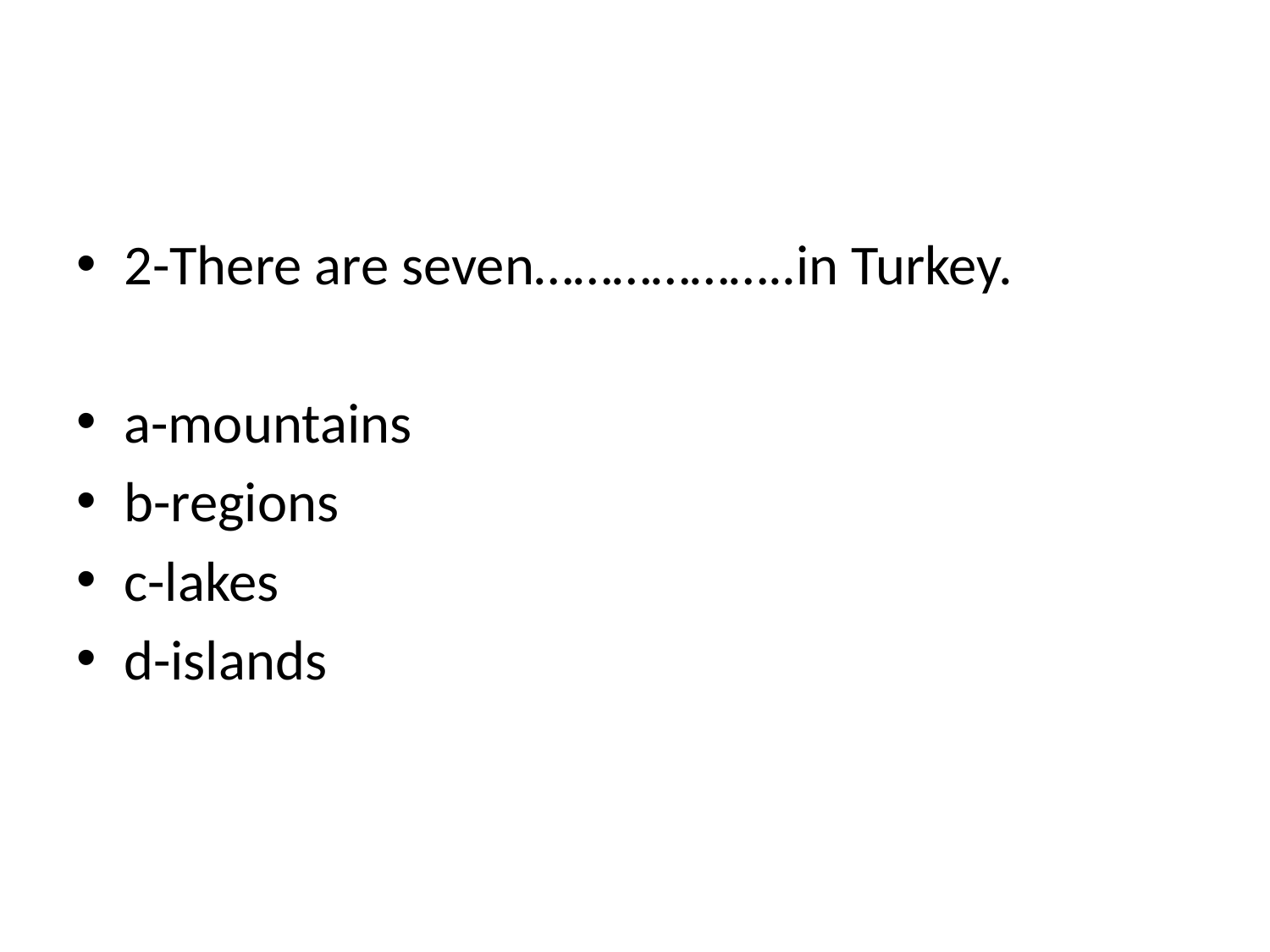

#
2-There are seven………………..in Turkey.

a-mountains
b-regions
c-lakes
d-islands